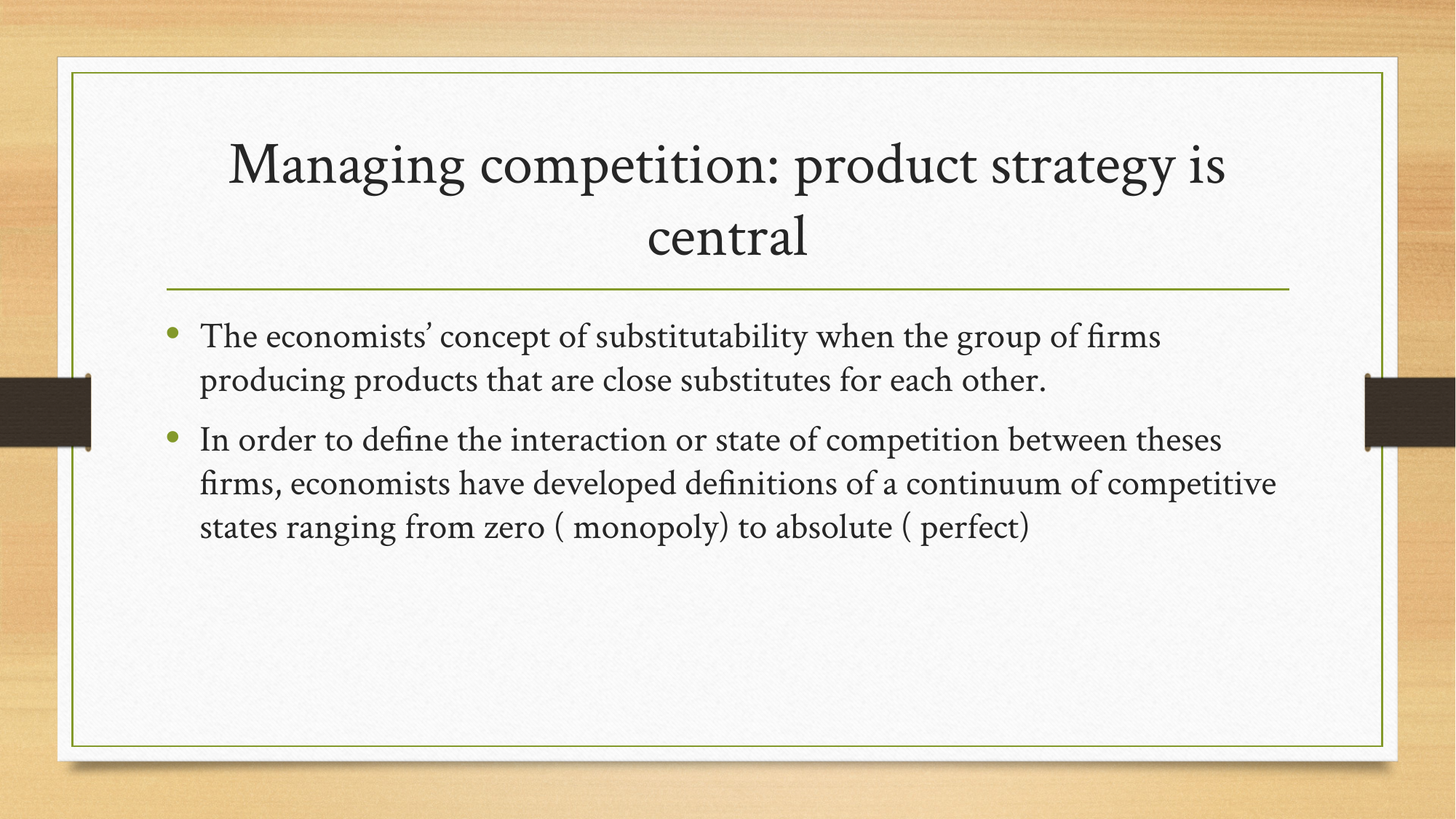

# Managing competition: product strategy is central
The economists’ concept of substitutability when the group of firms producing products that are close substitutes for each other.
In order to define the interaction or state of competition between theses firms, economists have developed definitions of a continuum of competitive states ranging from zero ( monopoly) to absolute ( perfect)